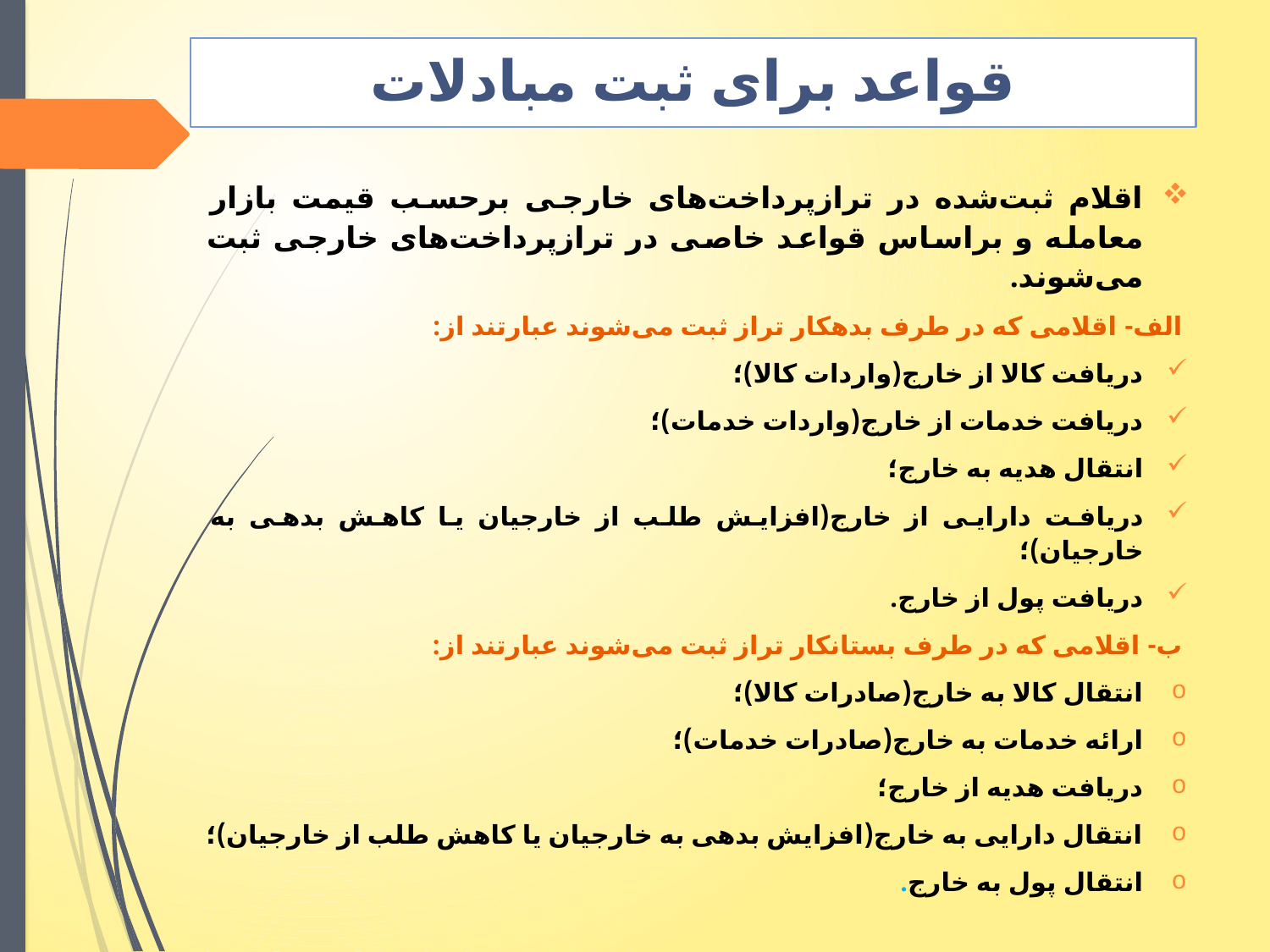

# قواعد برای ثبت مبادلات
6
اقلام ثبت‌شده در ترازپرداخت‌های خارجی برحسب قیمت بازار معامله و براساس قواعد خاصی در ترازپرداخت‌های خارجی ثبت می‌شوند.
الف- اقلامی که در طرف بدهکار تراز ثبت می‌شوند عبارتند از:
دریافت کالا از خارج(واردات کالا)؛
دریافت خدمات از خارج(واردات خدمات)؛
انتقال هدیه به خارج؛
دریافت دارایی از خارج(افزایش طلب از خارجیان یا کاهش بدهی به خارجیان)؛
دریافت پول از خارج.
ب- اقلامی که در طرف بستانکار تراز ثبت می‌شوند عبارتند از:
انتقال کالا به خارج(صادرات کالا)؛
ارائه خدمات به خارج(صادرات خدمات)؛
دریافت هدیه از خارج؛
انتقال دارایی به خارج(افزایش بدهی به خارجیان یا کاهش طلب از خارجیان)؛
انتقال پول به خارج.